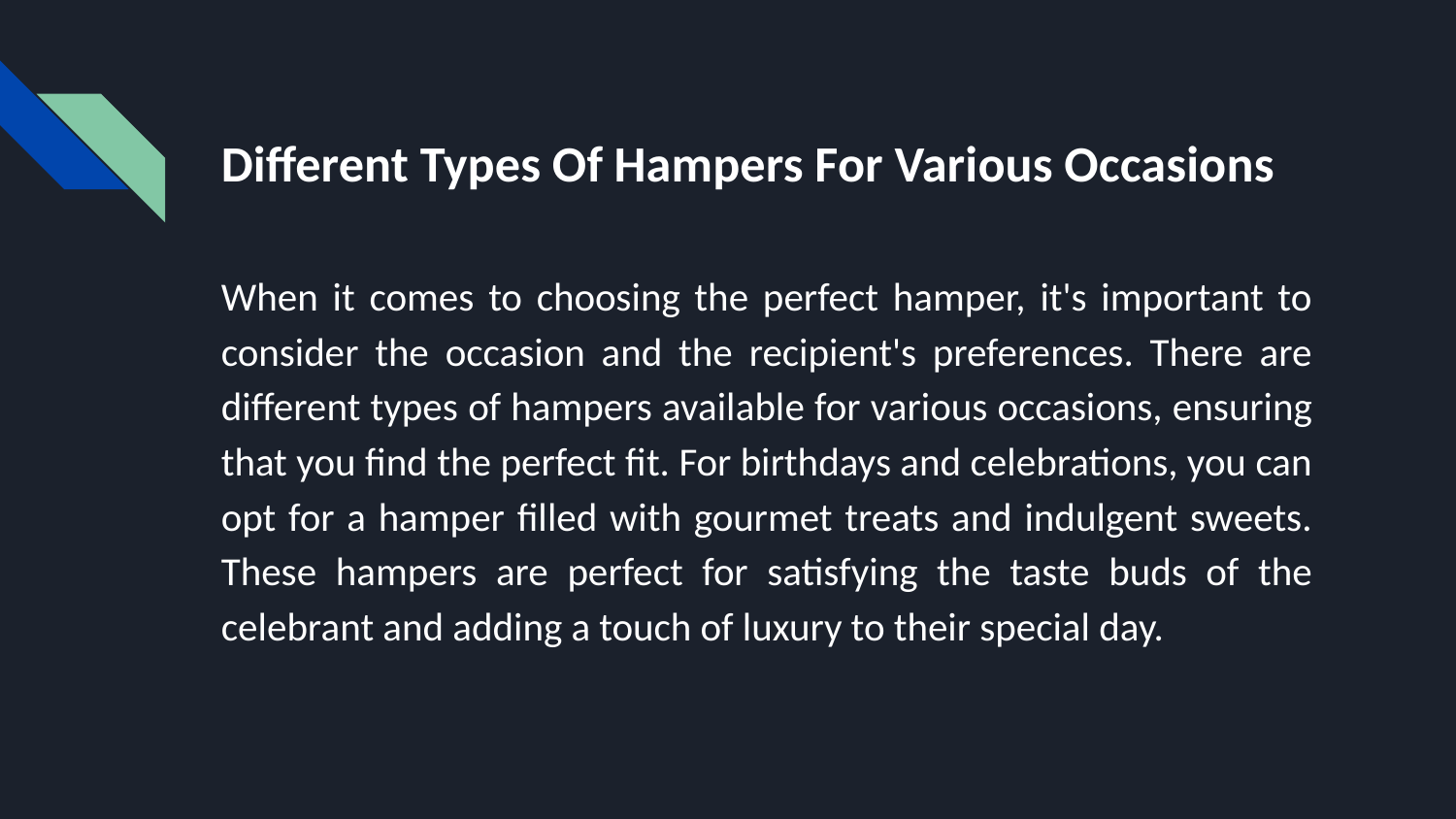

# Different Types Of Hampers For Various Occasions
When it comes to choosing the perfect hamper, it's important to consider the occasion and the recipient's preferences. There are different types of hampers available for various occasions, ensuring that you find the perfect fit. For birthdays and celebrations, you can opt for a hamper filled with gourmet treats and indulgent sweets. These hampers are perfect for satisfying the taste buds of the celebrant and adding a touch of luxury to their special day.